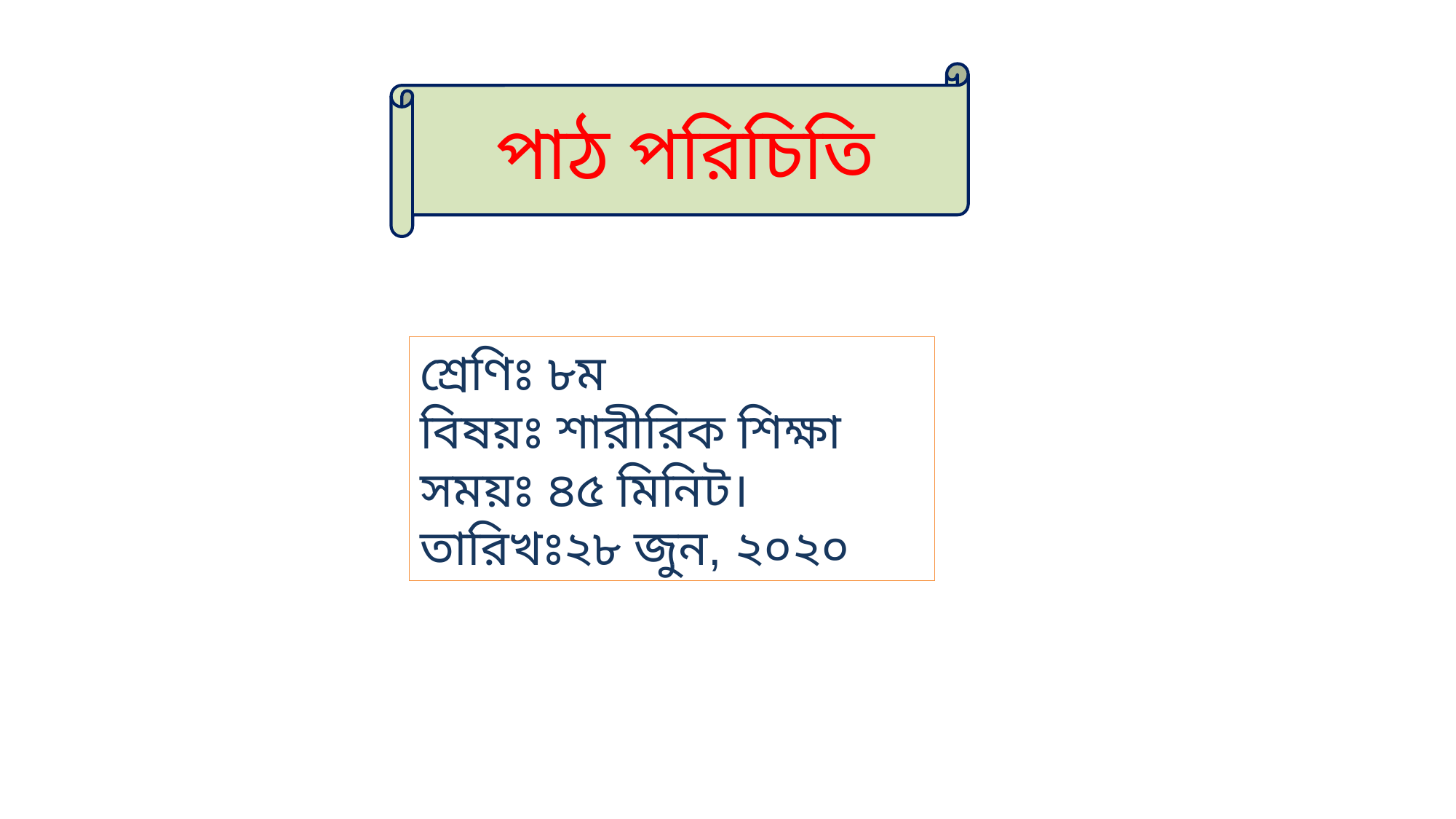

পাঠ পরিচিতি
শ্রেণিঃ ৮ম
বিষয়ঃ শারীরিক শিক্ষা
সময়ঃ ৪৫ মিনিট।
তারিখঃ২৮ জুন, ২০২০